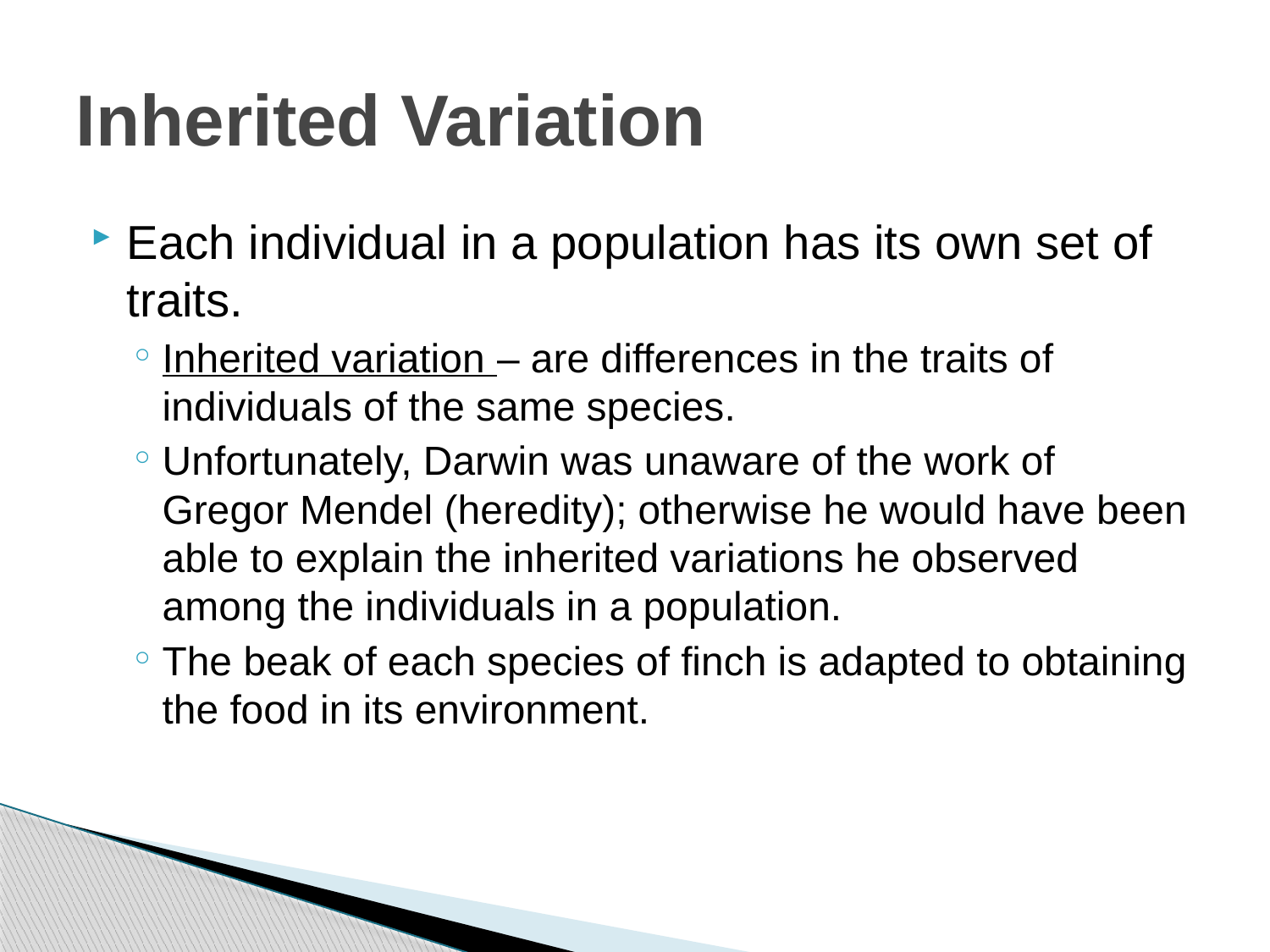

# Inherited Variation
Each individual in a population has its own set of traits.
Inherited variation – are differences in the traits of individuals of the same species.
Unfortunately, Darwin was unaware of the work of Gregor Mendel (heredity); otherwise he would have been able to explain the inherited variations he observed among the individuals in a population.
The beak of each species of finch is adapted to obtaining the food in its environment.